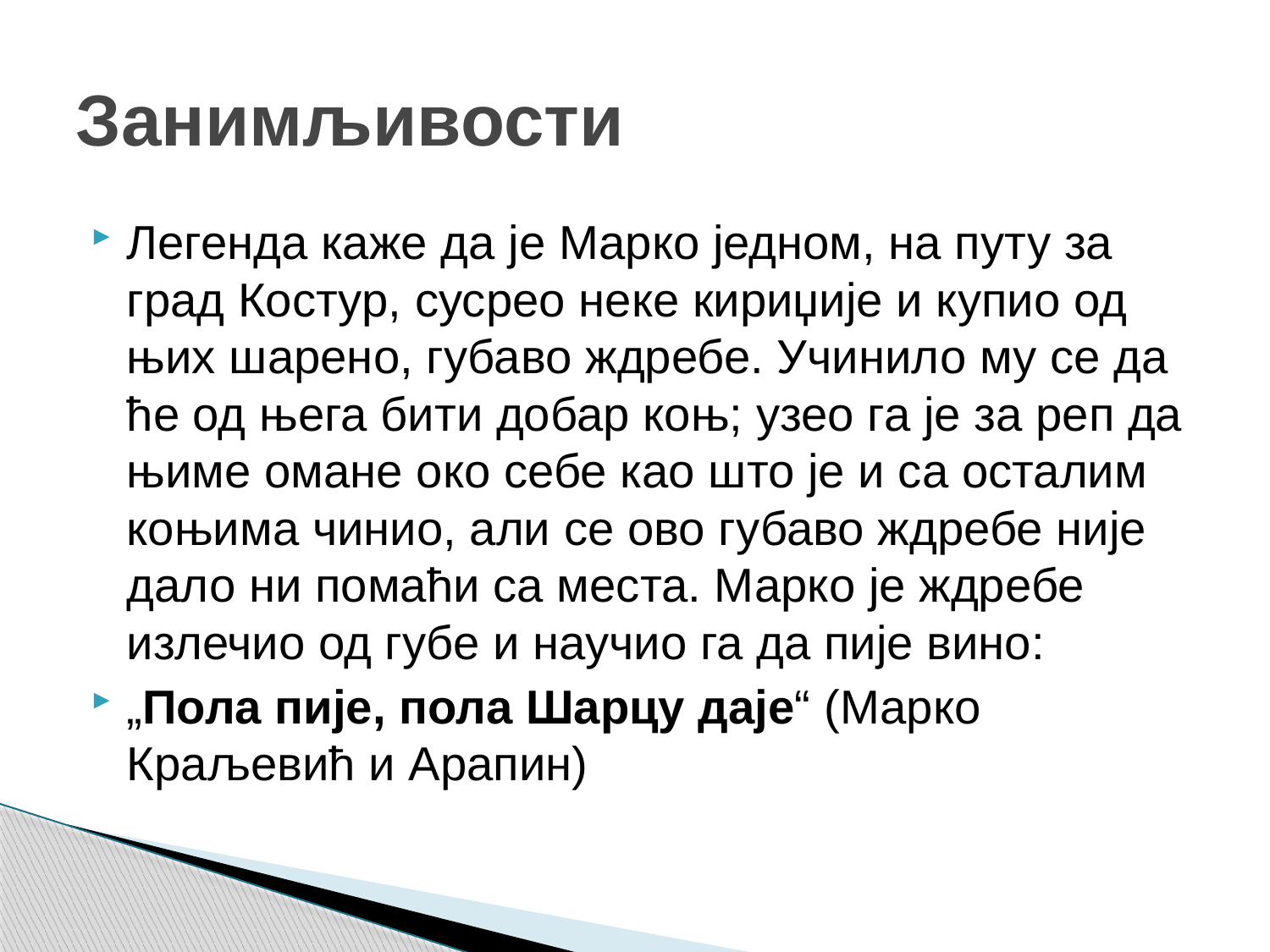

# Занимљивости
Легенда каже да је Марко једном, на путу за град Костур, сусрео неке кириџије и купио од њих шарено, губаво ждребе. Учинило му се да ће од њега бити добар коњ; узео га је за реп да њиме омане око себе као што је и са осталим коњима чинио, али се ово губаво ждребе није дало ни помаћи са места. Марко је ждребе излечио од губе и научио га да пије вино:
„Пола пије, пола Шарцу даје“ (Марко Краљевић и Арапин)